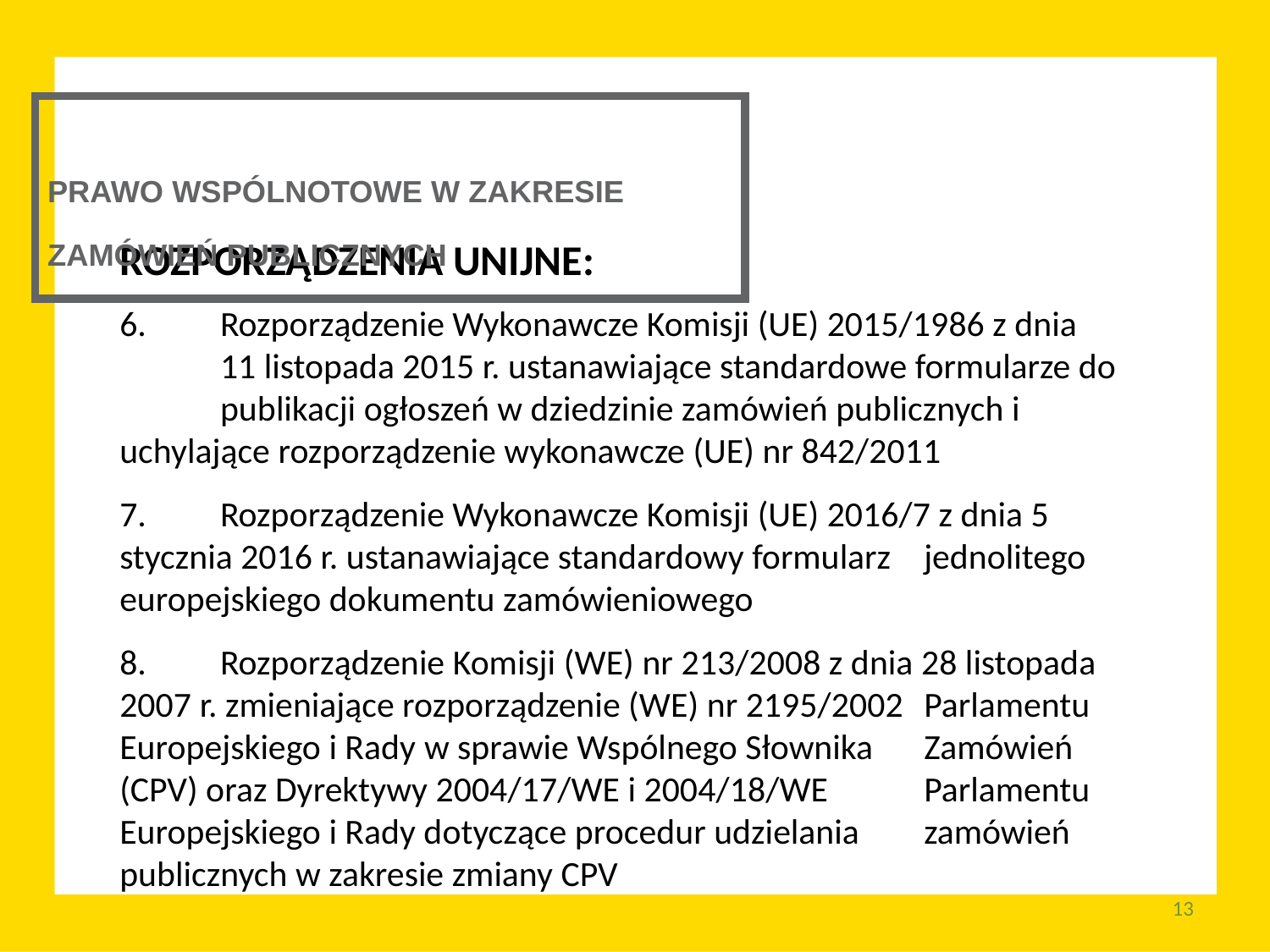

PRAWO WSPÓLNOTOWE W ZAKRESIE ZAMÓWIEŃ PUBLICZNYCH
ROZPORZĄDZENIA UNIJNE:

6.	Rozporządzenie Wykonawcze Komisji (UE) 2015/1986 z dnia
	11 listopada 2015 r. ustanawiające standardowe formularze do 	publikacji ogłoszeń w dziedzinie zamówień publicznych i 	uchylające rozporządzenie wykonawcze (UE) nr 842/2011
7.	Rozporządzenie Wykonawcze Komisji (UE) 2016/7 z dnia 5 	stycznia 2016 r. ustanawiające standardowy formularz 	jednolitego europejskiego dokumentu zamówieniowego
8.	Rozporządzenie Komisji (WE) nr 213/2008 z dnia 28 listopada 	2007 r. zmieniające rozporządzenie (WE) nr 2195/2002 	Parlamentu Europejskiego i Rady w sprawie Wspólnego Słownika 	Zamówień (CPV) oraz Dyrektywy 2004/17/WE i 2004/18/WE 	Parlamentu Europejskiego i Rady dotyczące procedur udzielania 	zamówień publicznych w zakresie zmiany CPV
13